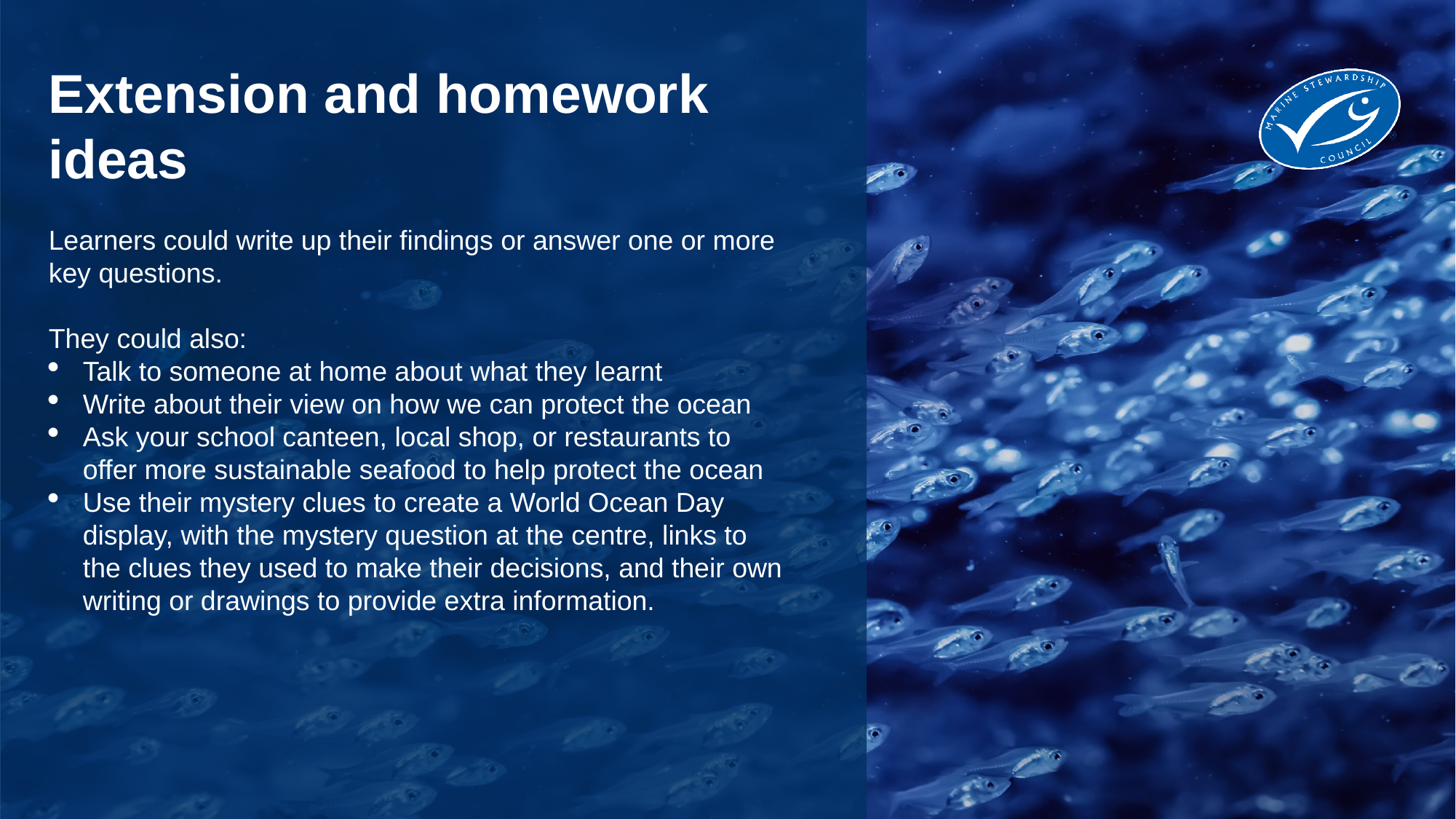

#
Extension and homework ideas

Learners could write up their findings or answer one or more key questions.

They could also:
Talk to someone at home about what they learnt
Write about their view on how we can protect the ocean
Ask your school canteen, local shop, or restaurants to offer more sustainable seafood to help protect the ocean
Use their mystery clues to create a World Ocean Day display, with the mystery question at the centre, links to the clues they used to make their decisions, and their own writing or drawings to provide extra information.